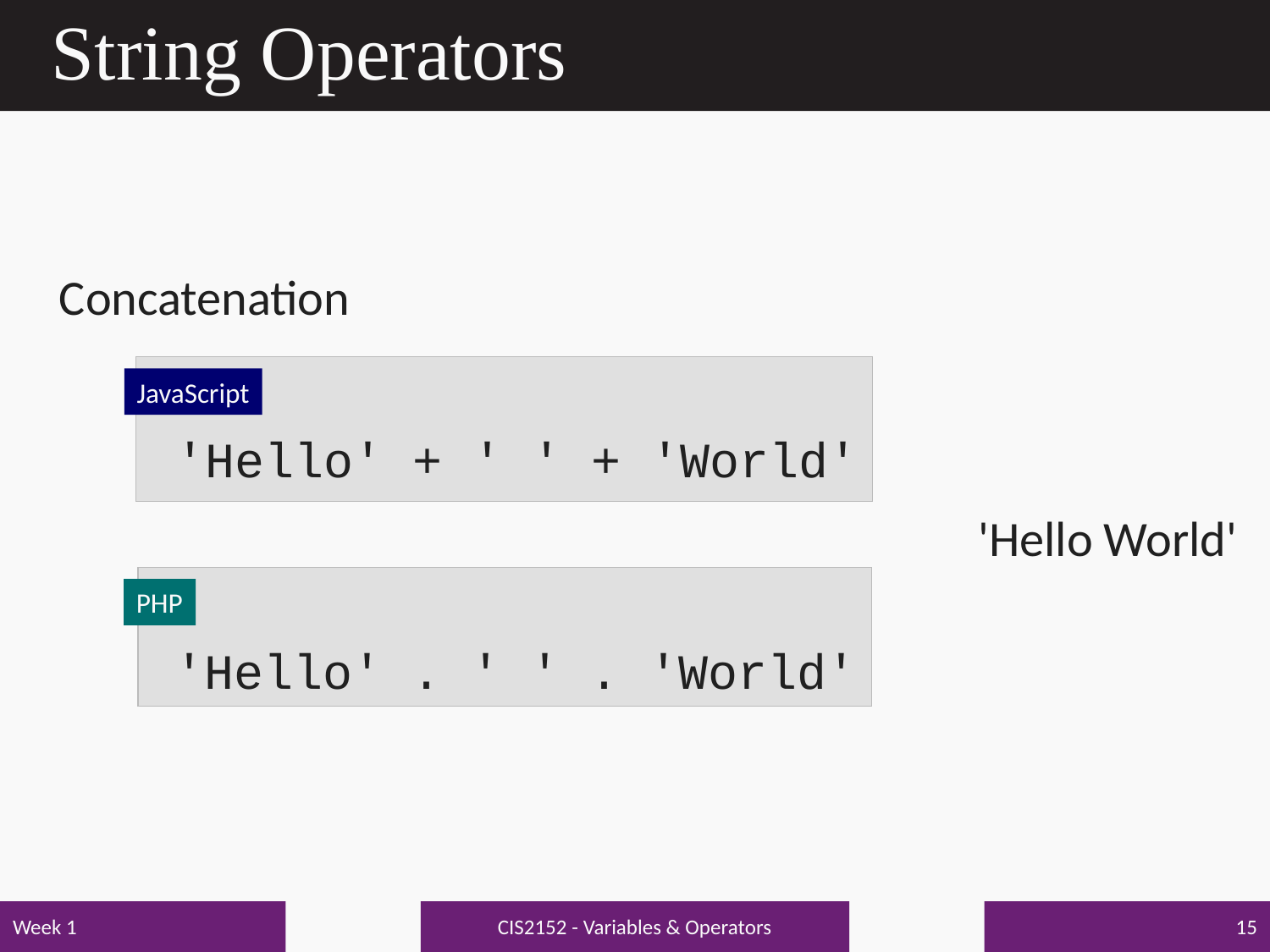

# String Operators
Concatenation

JavaScript
'Hello' + ' ' + 'World'
'Hello World'

PHP
'Hello' . ' ' . 'World'
CIS2152 - Variables & Operators
Week 1
15